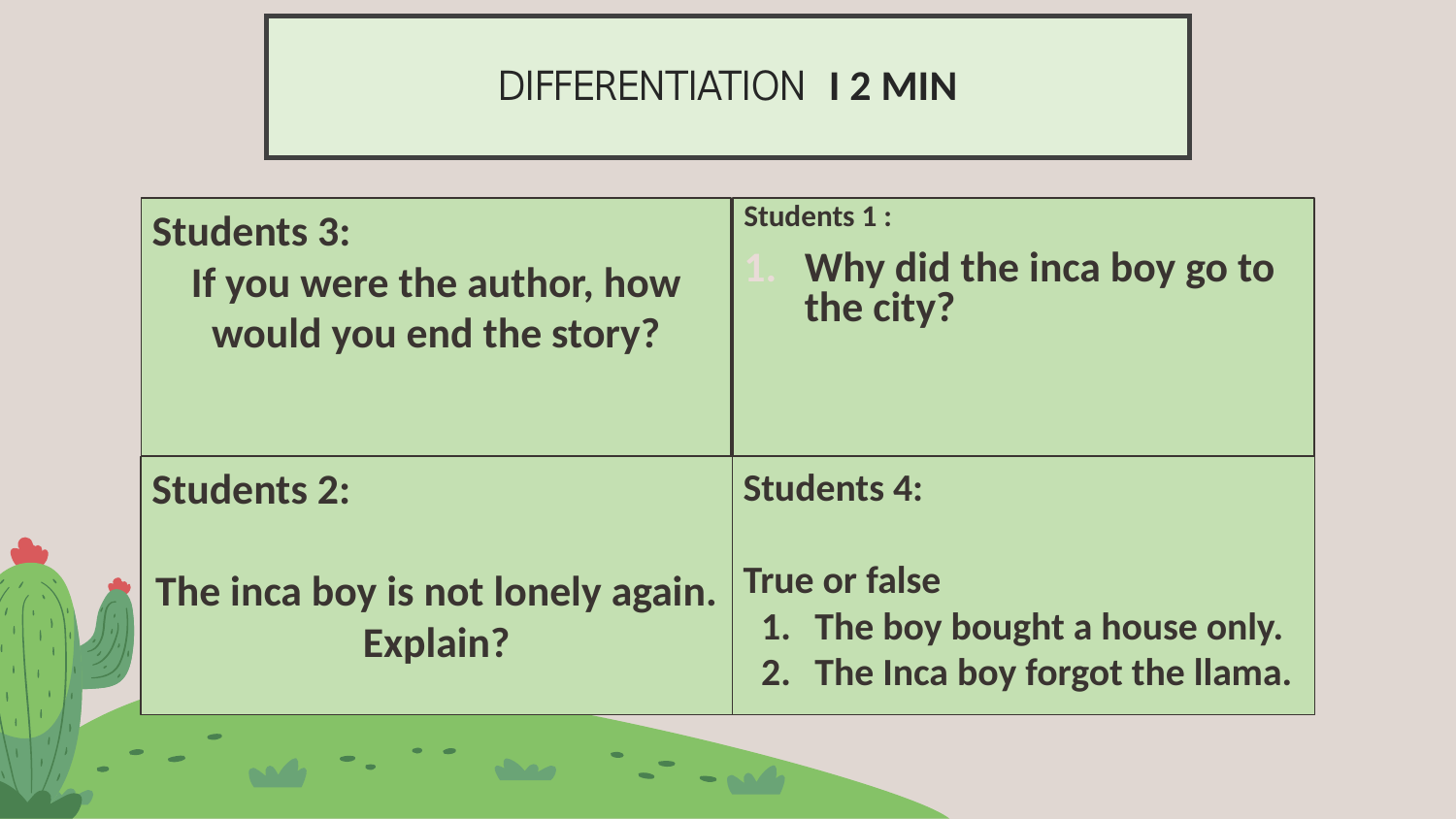

DIFFERENTIATION  I 2 MIN
Students 3:
If you were the author, how would you end the story?

Students 1 :
Why did the inca boy go to the city?
Students 2:

The inca boy is not lonely again. Explain?

Students 4:

True or false
The boy bought a house only.
The Inca boy forgot the llama.